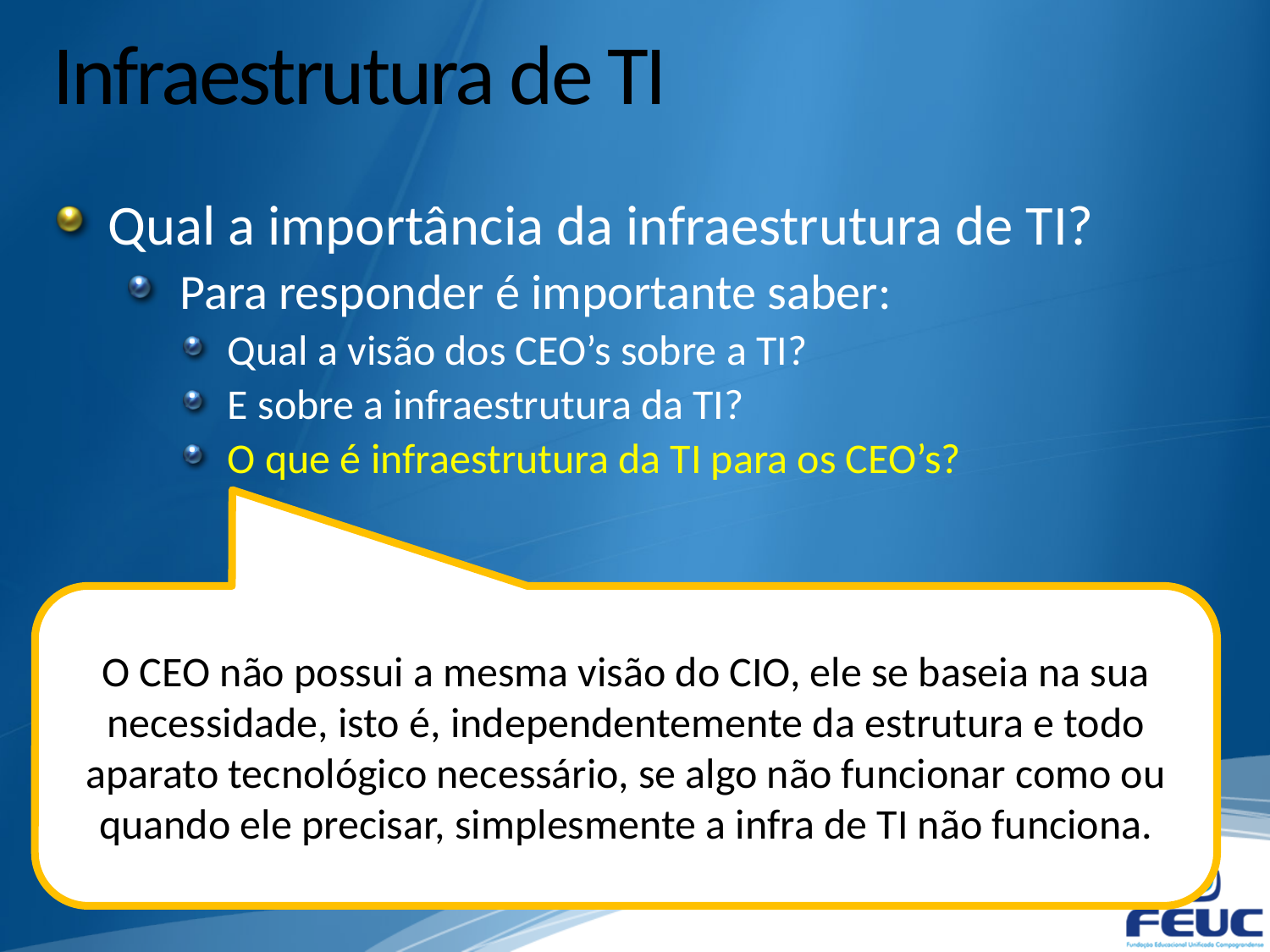

# Infraestrutura de TI
Qual a importância da infraestrutura de TI?
Para responder é importante saber:
Qual a visão dos CEO’s sobre a TI?
E sobre a infraestrutura da TI?
O que é infraestrutura da TI para os CEO’s?
O CEO não possui a mesma visão do CIO, ele se baseia na sua necessidade, isto é, independentemente da estrutura e todo aparato tecnológico necessário, se algo não funcionar como ou quando ele precisar, simplesmente a infra de TI não funciona.